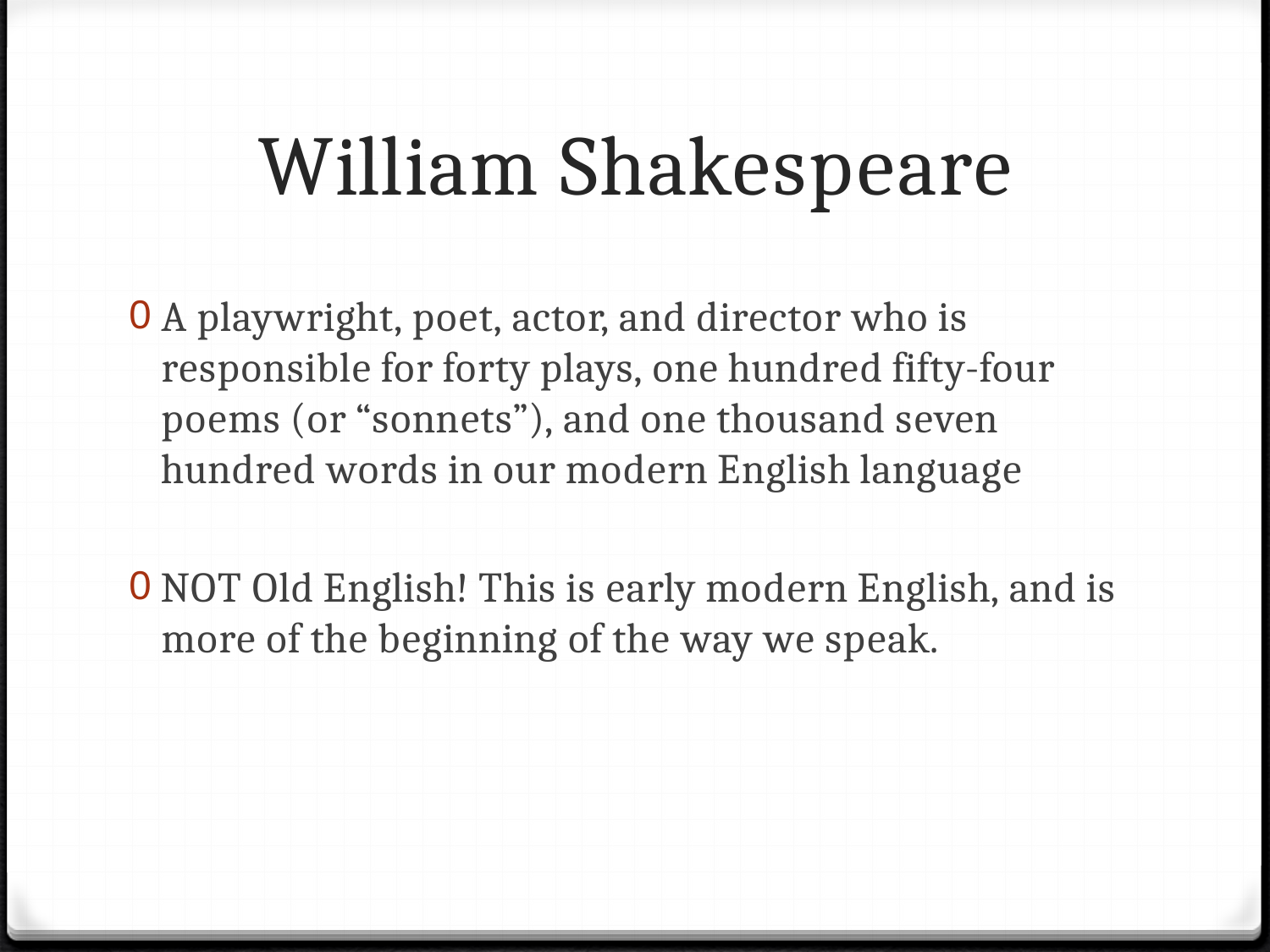

# William Shakespeare
A playwright, poet, actor, and director who is responsible for forty plays, one hundred fifty-four poems (or “sonnets”), and one thousand seven hundred words in our modern English language

NOT Old English! This is early modern English, and is more of the beginning of the way we speak.